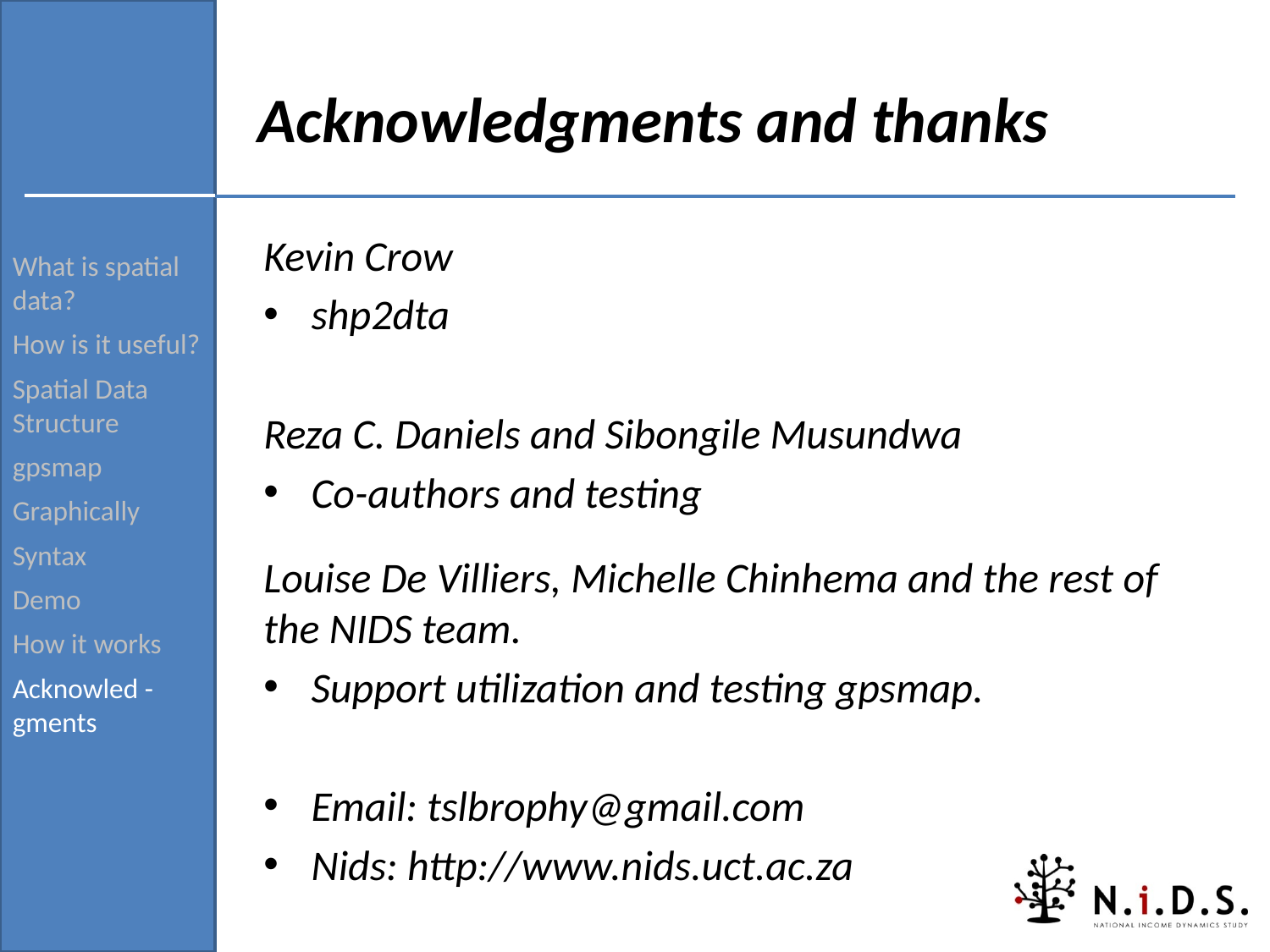

What is spatial data?

How is it useful?

Spatial Data Structure

gpsmap

Graphically

Syntax

Demo

How it works

Acknowled -gments

# Acknowledgments and thanks
Kevin Crow
shp2dta

Reza C. Daniels and Sibongile Musundwa
Co-authors and testing

Louise De Villiers, Michelle Chinhema and the rest of the NIDS team.
Support utilization and testing gpsmap.

Email: tslbrophy@gmail.com
Nids: http://www.nids.uct.ac.za